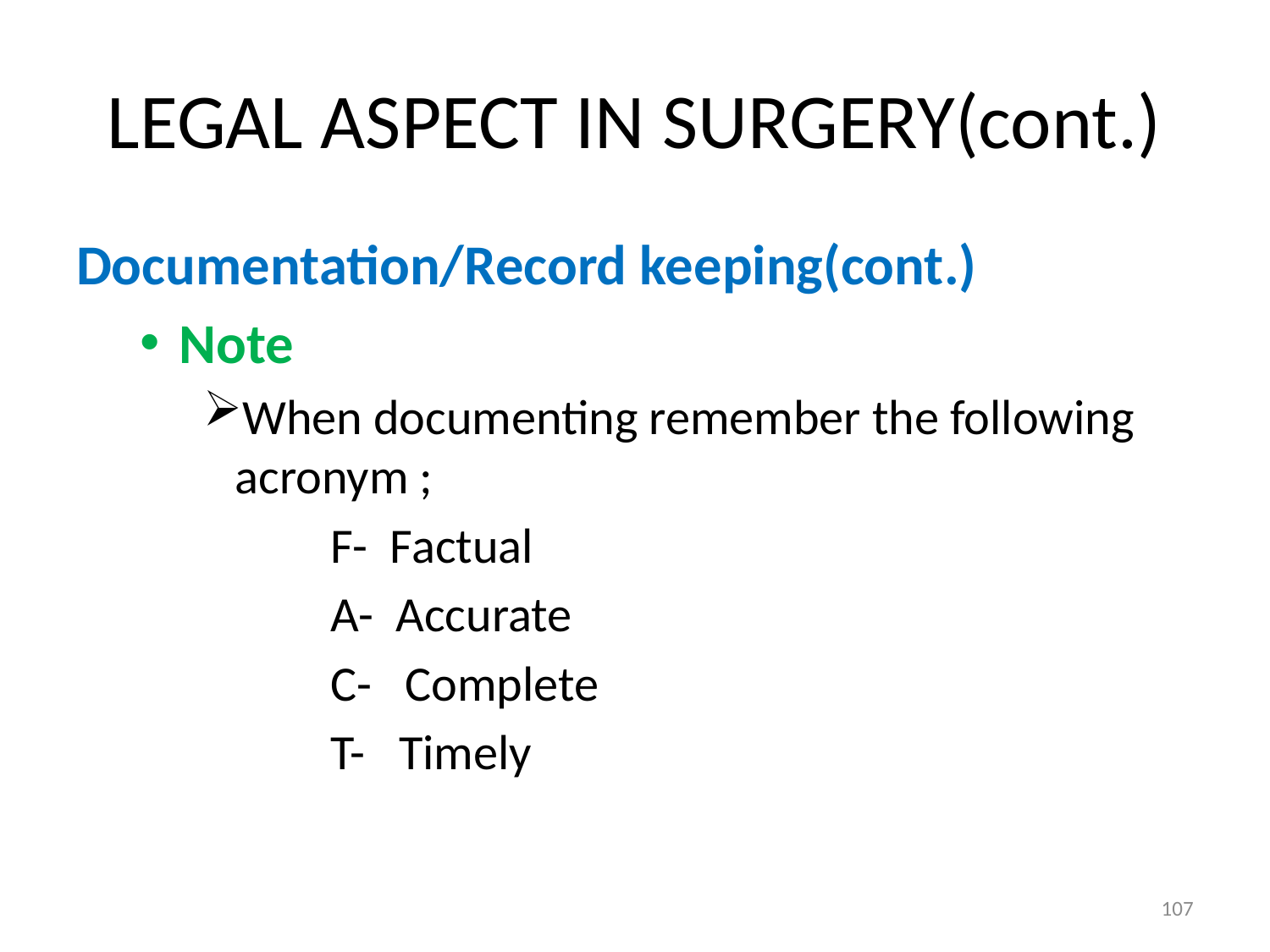

# LEGAL ASPECT IN SURGERY(cont.)
Documentation/Record keeping(cont.)
Note
When documenting remember the following acronym ;
F-  Factual
A-  Accurate
C-   Complete
T-   Timely

107